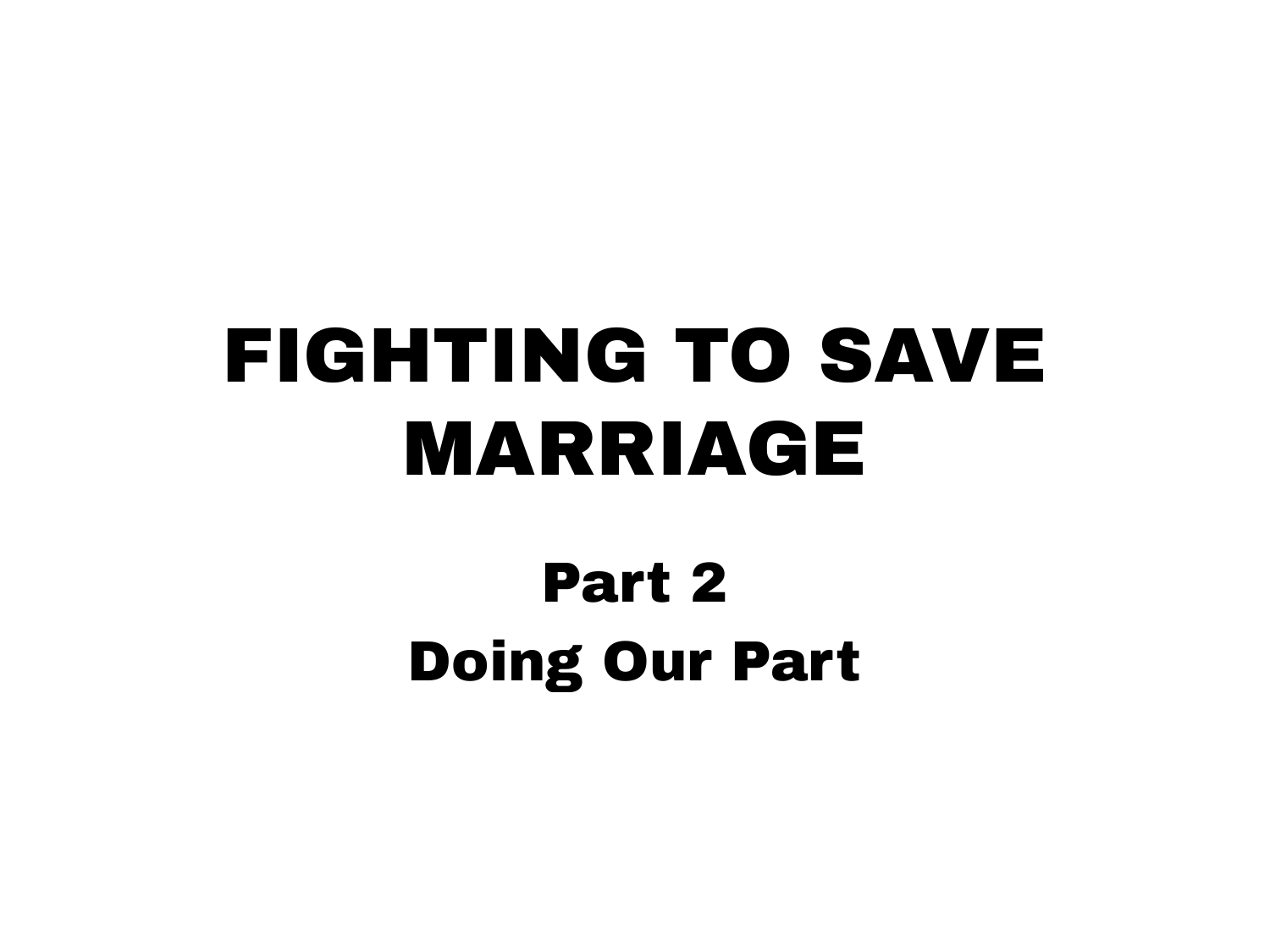

# FIGHTING TO SAVE MARRIAGE
Part 2
Doing Our Part